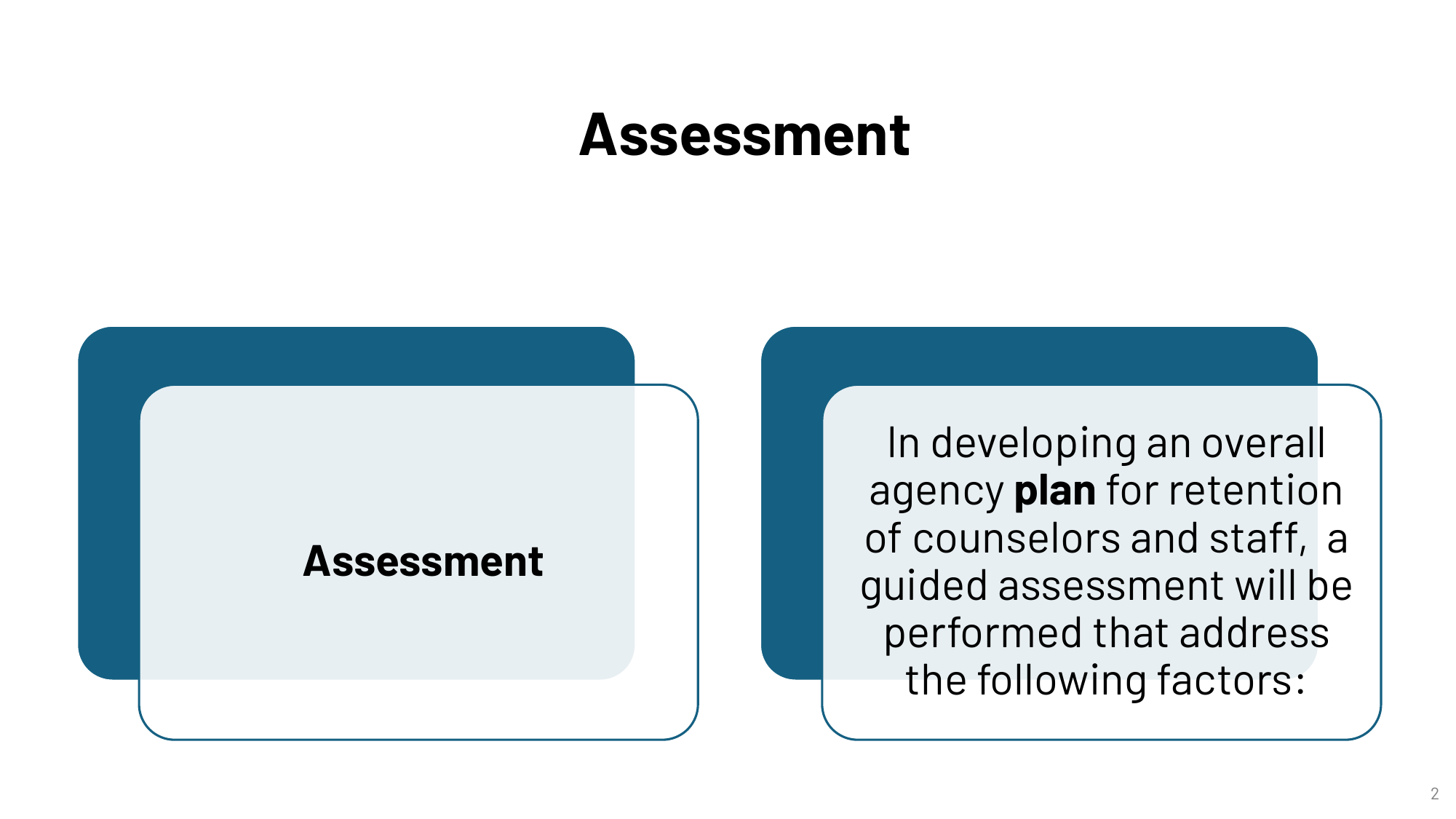

# Assessment
Assessment
In developing an overall agency plan for retention of counselors and staff,  a guided assessment will be performed that address the following factors:
2